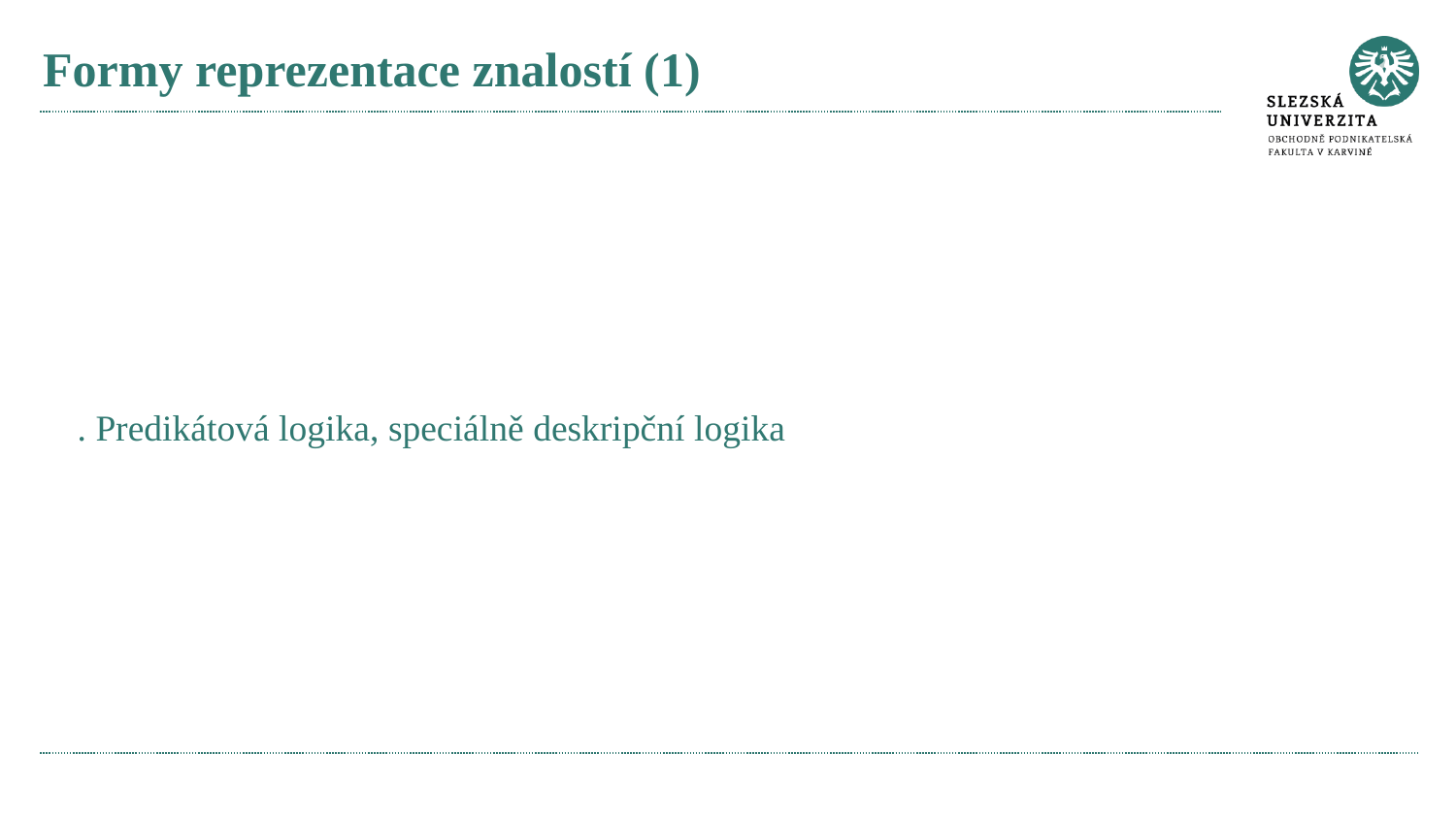

# Formy reprezentace znalostí (1)
. Predikátová logika, speciálně deskripční logika